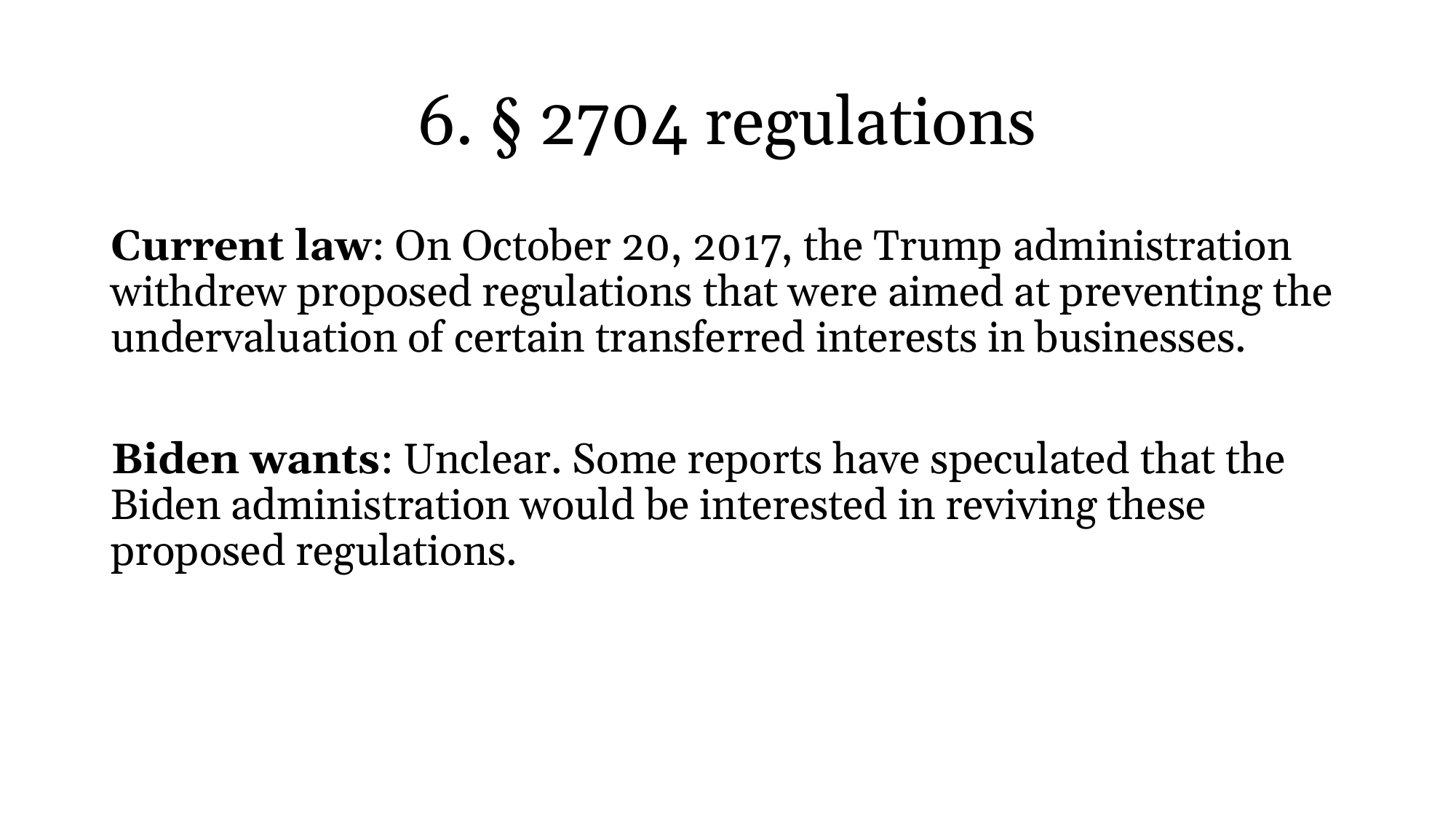

# 6. § 2704 regulations
Current law: On October 20, 2017, the Trump administration withdrew proposed regulations that were aimed at preventing the undervaluation of certain transferred interests in businesses.

Biden wants: Unclear. Some reports have speculated that the Biden administration would be interested in reviving these proposed regulations.